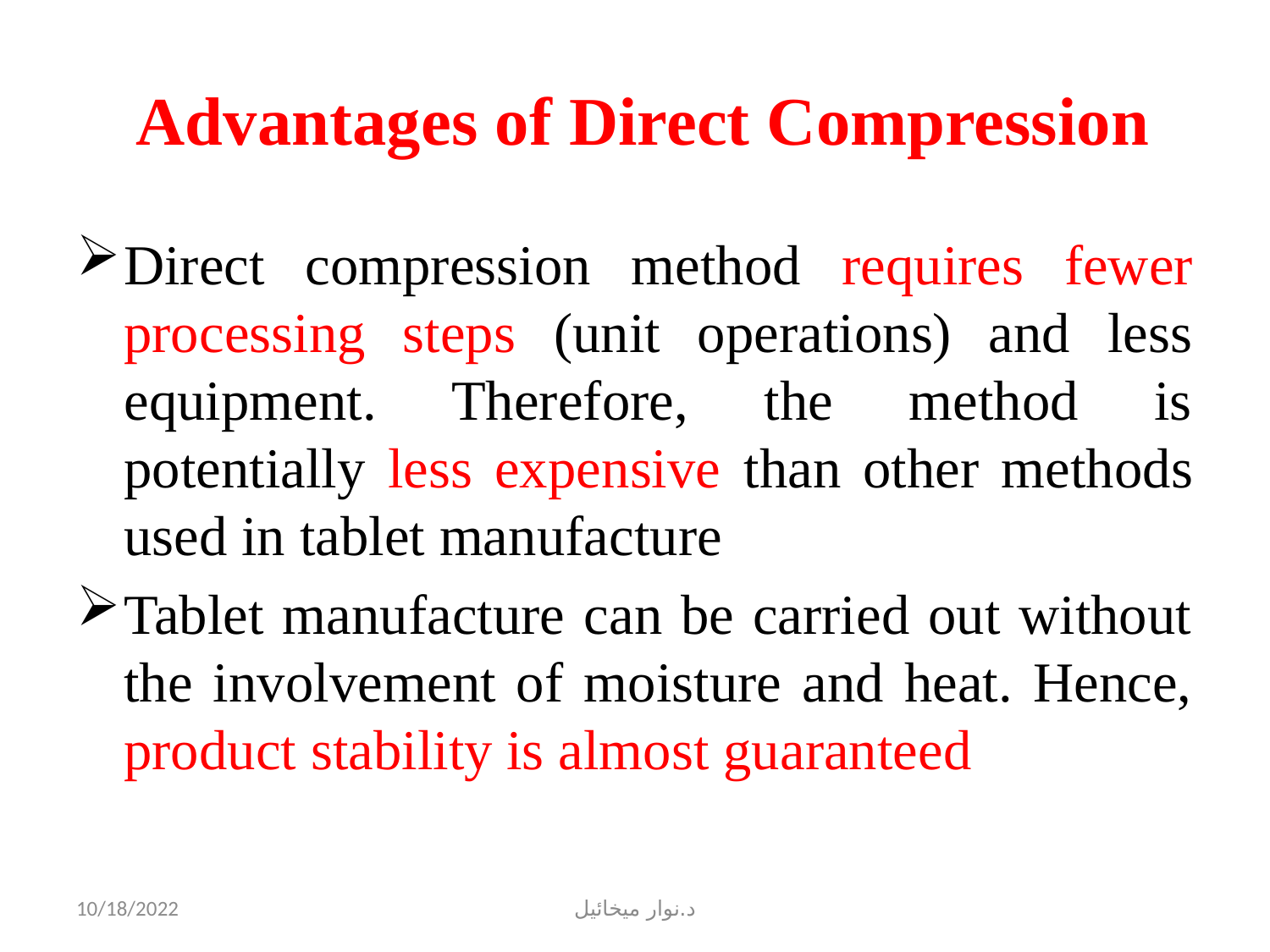

# Advantages of Direct Compression
Direct compression method requires fewer processing steps (unit operations) and less equipment. Therefore, the method is potentially less expensive than other methods used in tablet manufacture
Tablet manufacture can be carried out without the involvement of moisture and heat. Hence, product stability is almost guaranteed
10/18/2022
د.نوار ميخائيل